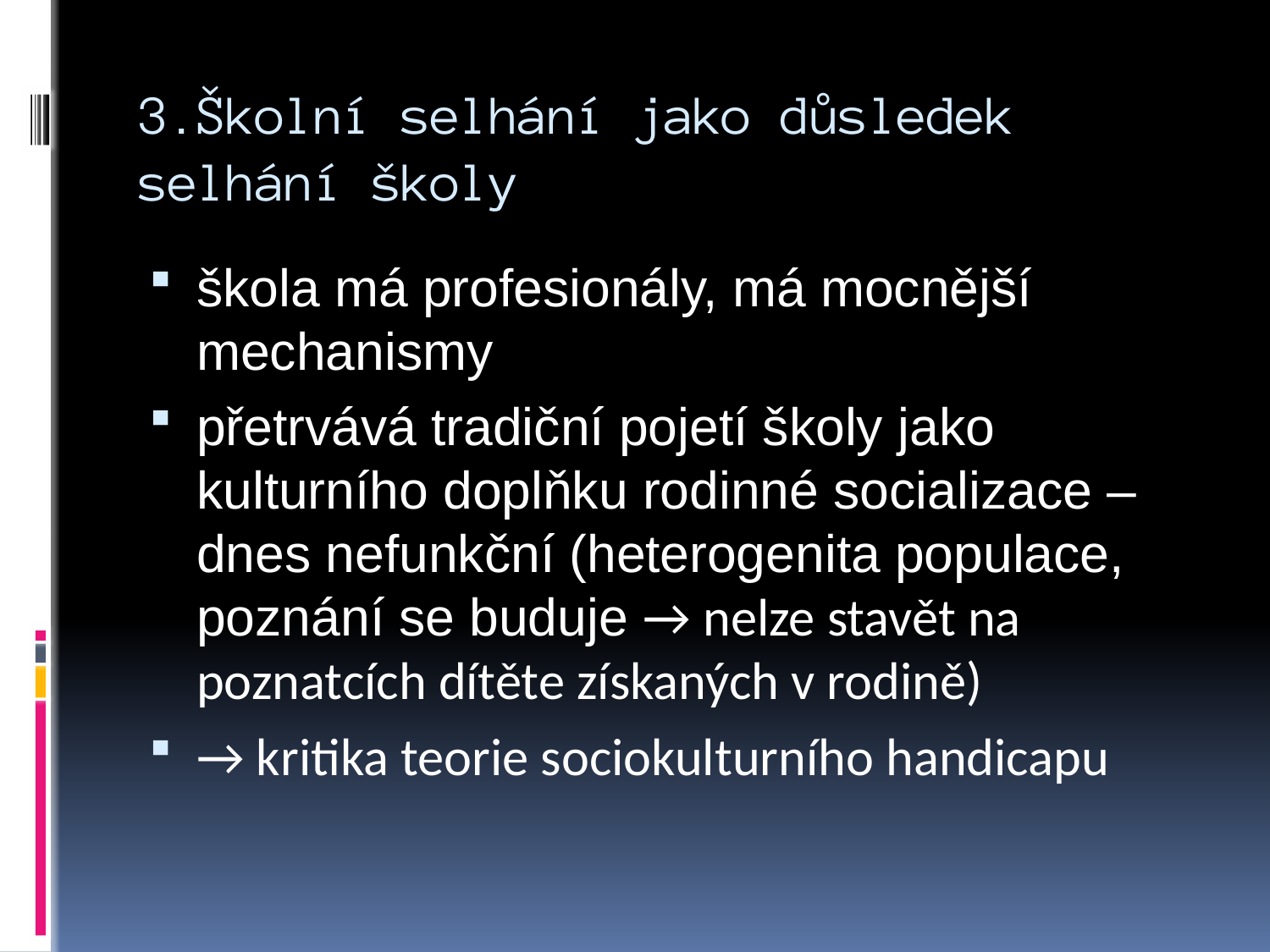

# 3.Školní selhání jako důsledek selhání školy
škola má profesionály, má mocnější mechanismy
přetrvává tradiční pojetí školy jako kulturního doplňku rodinné socializace – dnes nefunkční (heterogenita populace, poznání se buduje → nelze stavět na poznatcích dítěte získaných v rodině)
→ kritika teorie sociokulturního handicapu